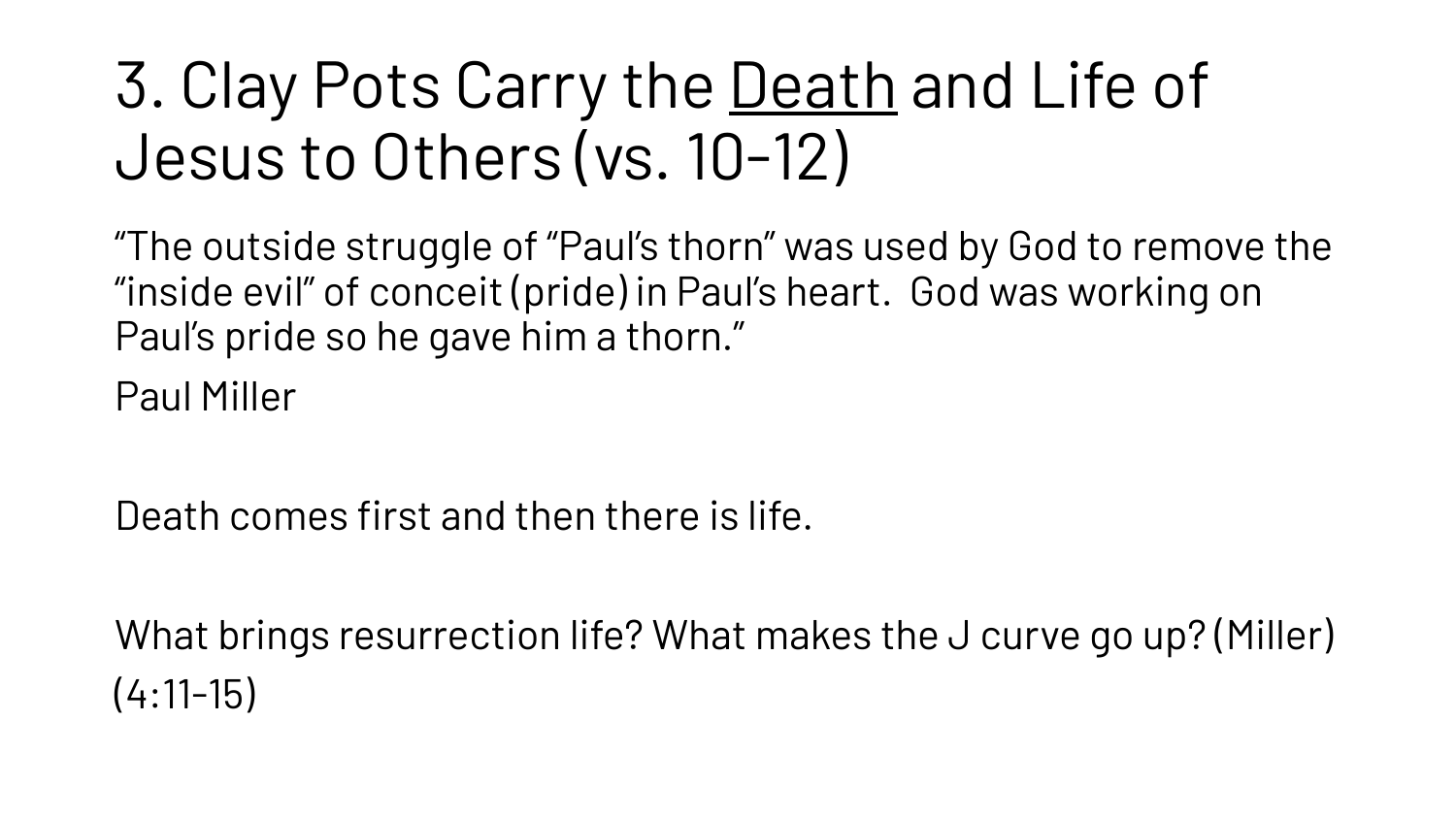

# 3. Clay Pots Carry the Death and Life of Jesus to Others (vs. 10-12)
“The outside struggle of “Paul’s thorn” was used by God to remove the “inside evil” of conceit (pride) in Paul’s heart.  God was working on Paul’s pride so he gave him a thorn.”
Paul Miller

Death comes first and then there is life.

What brings resurrection life? What makes the J curve go up? (Miller)
(4:11-15)